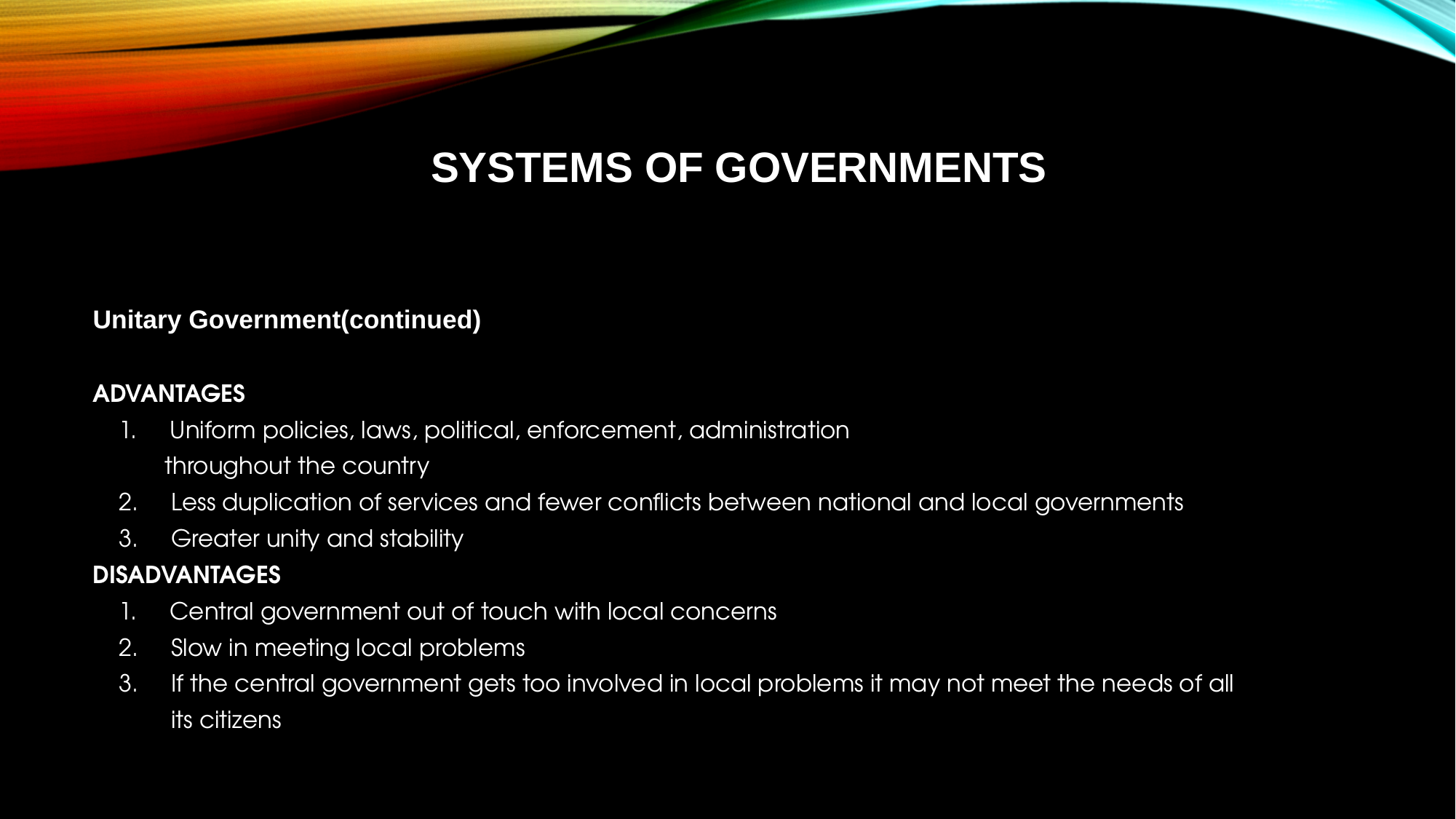

# Systems of Governments

Unitary Government(continued)

ADVANTAGES
    1.     Uniform policies, laws, political, enforcement, administration
           throughout the country
    2.     Less duplication of services and fewer conflicts between national and local governments
    3.     Greater unity and stability
DISADVANTAGES
    1.     Central government out of touch with local concerns
    2.     Slow in meeting local problems
    3.     If the central government gets too involved in local problems it may not meet the needs of all
            its citizens